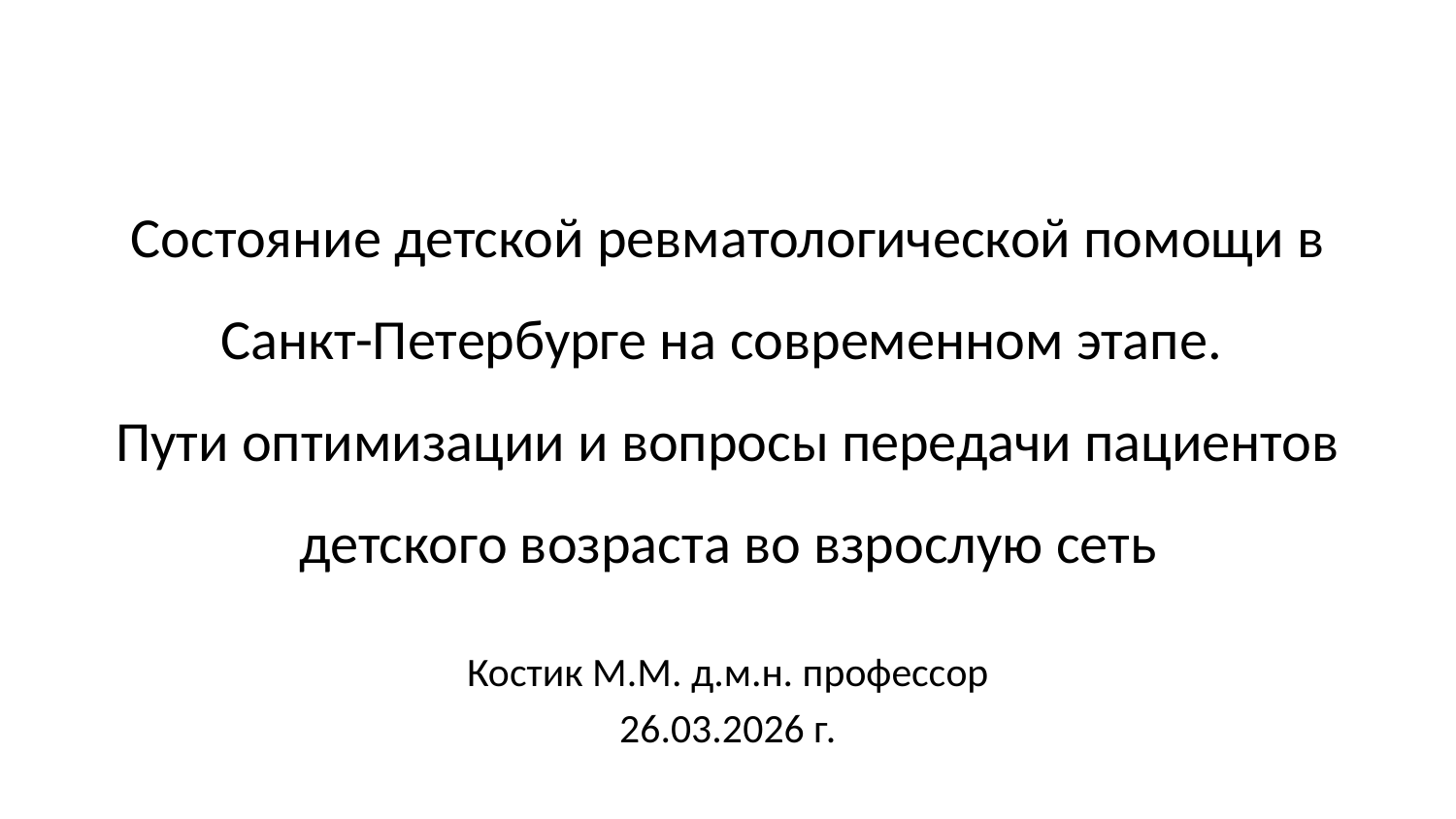

# Состояние детской ревматологической помощи в Санкт-Петербурге на современном этапе. Пути оптимизации и вопросы передачи пациентов детского возраста во взрослую сеть
Костик М.М. д.м.н. профессор
26.03.2026 г.